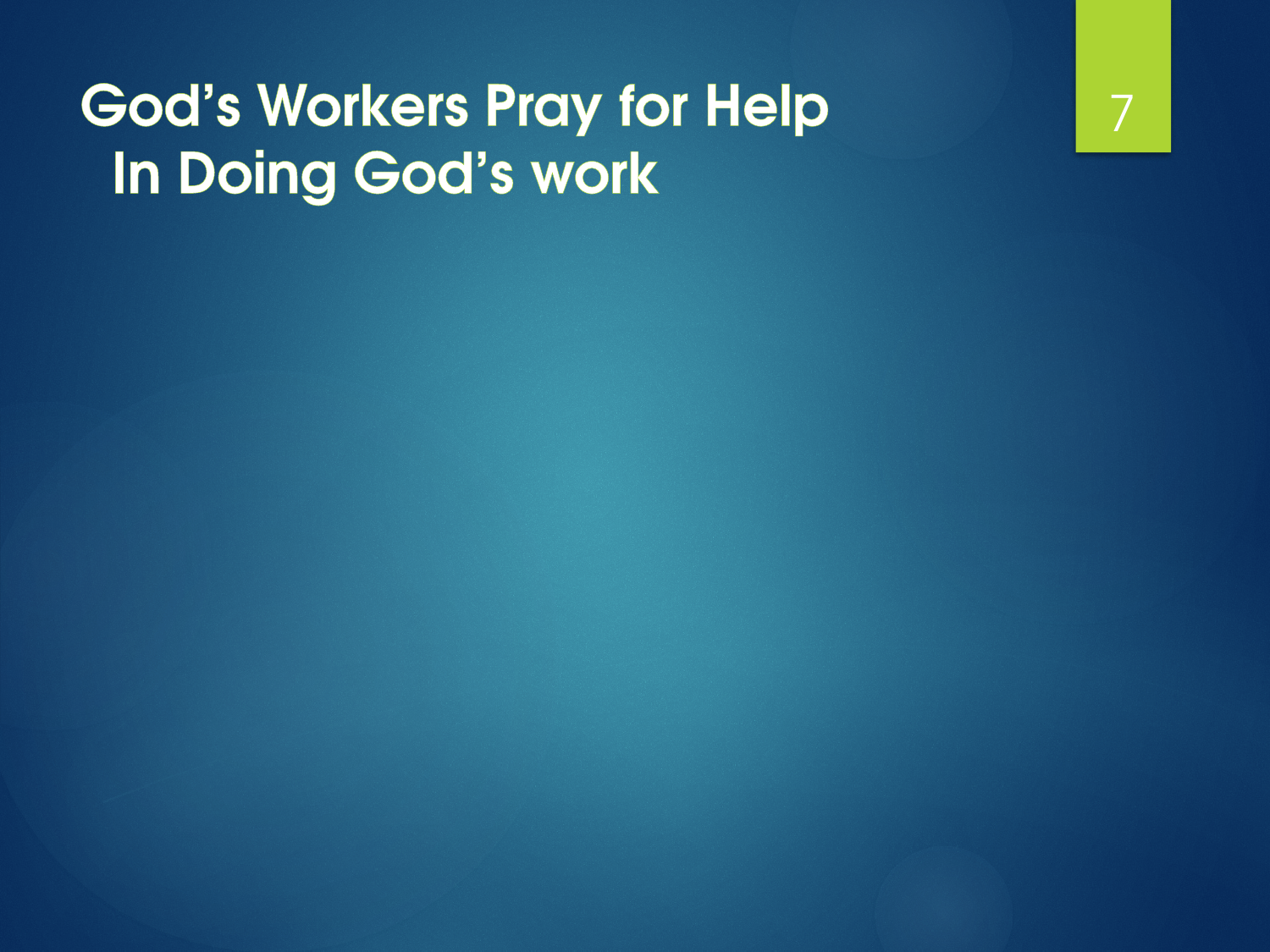

7
# God’s Workers Pray for Help               In Doing God’s work